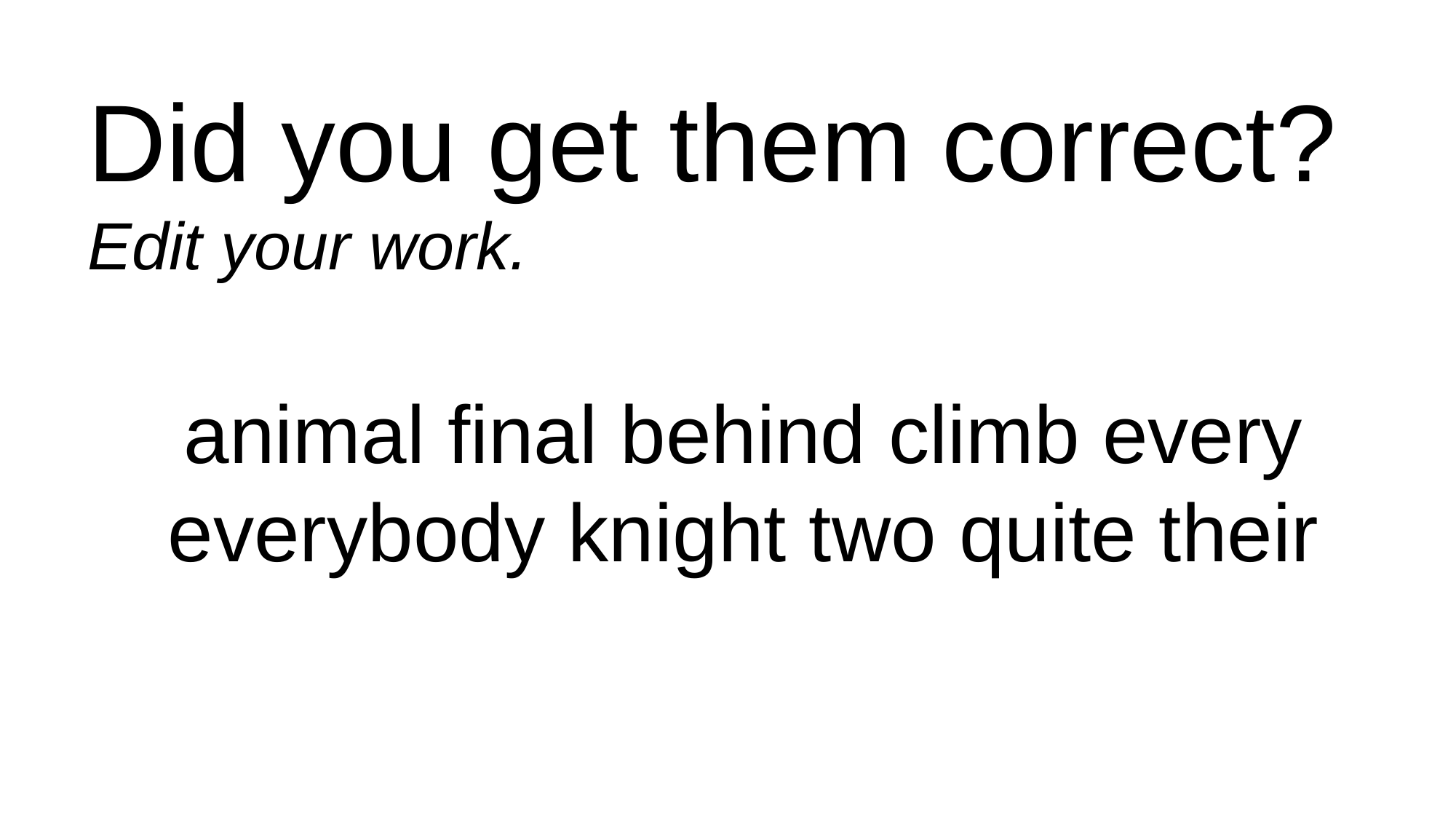

Did you get them correct?
Edit your work.

animal final behind climb every everybody knight two quite their